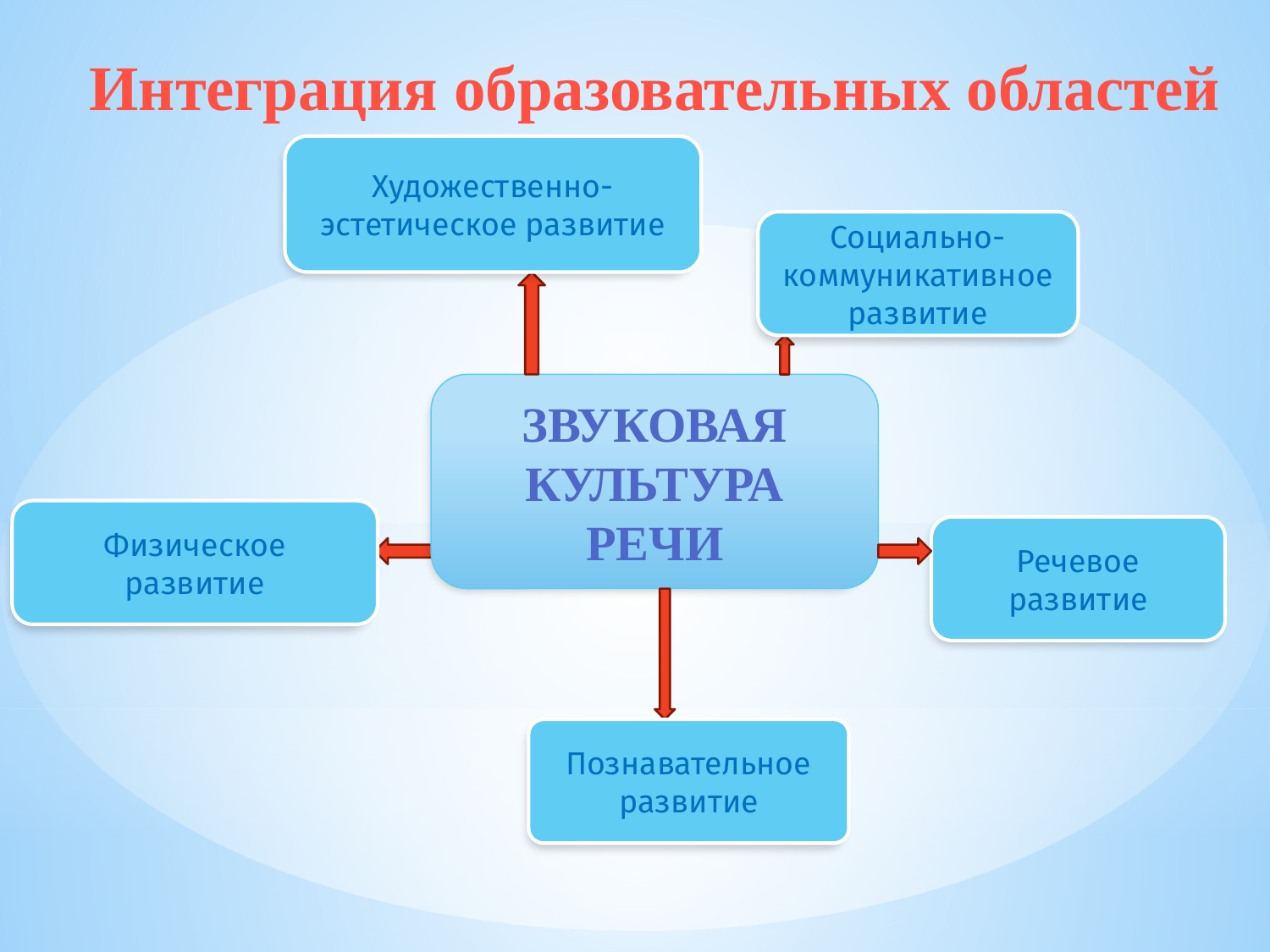

Интеграция образовательных областей
Художественно- эстетическое развитие
Социально-коммуникативное развитие

Звуковая культура речи
Физическое развитие
Речевое развитие

Познавательное развитие
Физическая культура